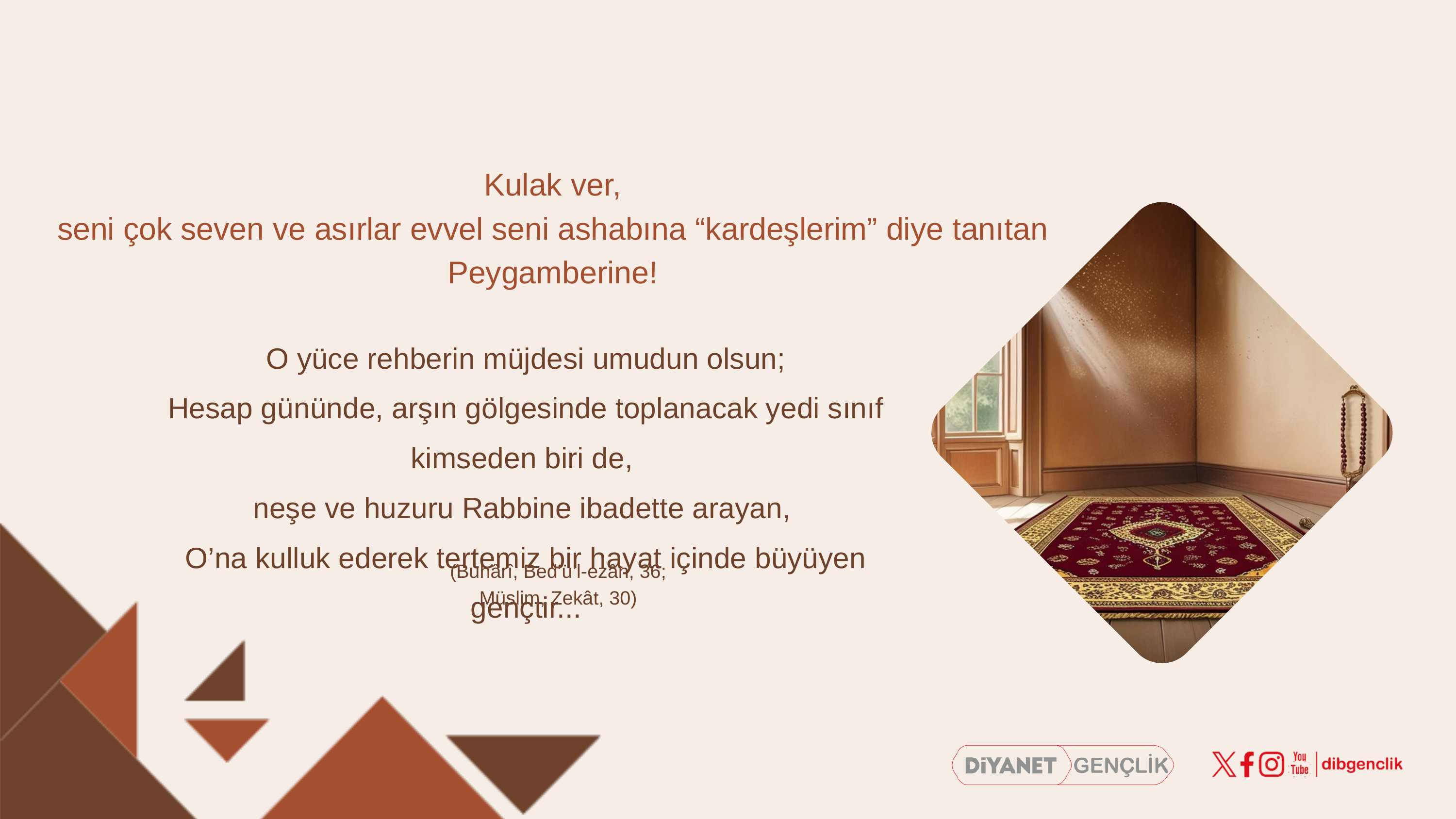

Kulak ver,
seni çok seven ve asırlar evvel seni ashabına “kardeşlerim” diye tanıtan Peygamberine!

O yüce rehberin müjdesi umudun olsun;
Hesap gününde, arşın gölgesinde toplanacak yedi sınıf kimseden biri de,
neşe ve huzuru Rabbine ibadette arayan,
O’na kulluk ederek tertemiz bir hayat içinde büyüyen gençtir...

(Buhârî, Bed’ü’l-ezân, 36; Müslim, Zekât, 30)